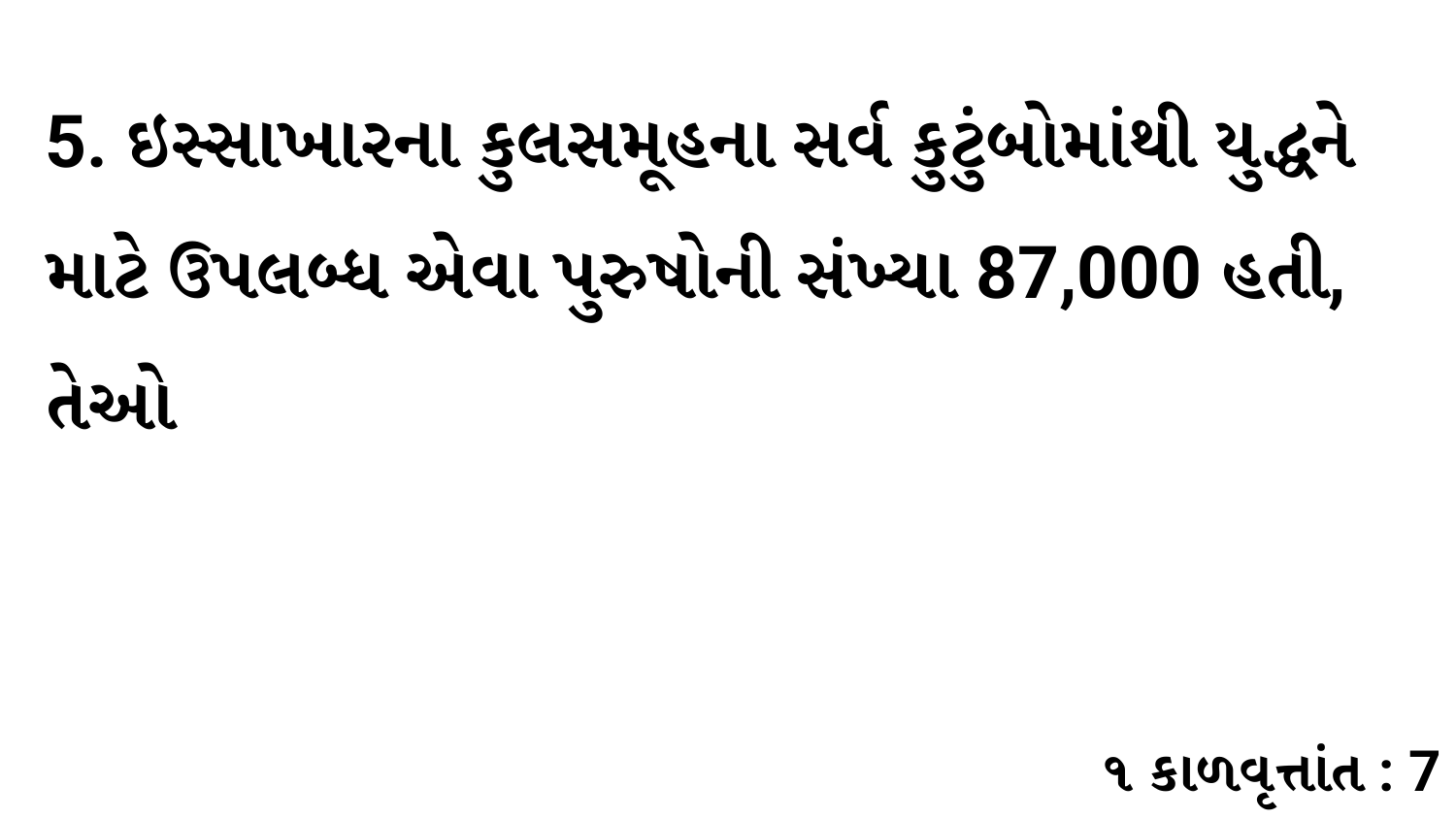

5. ઇસ્સાખારના કુલસમૂહના સર્વ કુટુંબોમાંથી યુદ્ધને માટે ઉપલબ્ધ એવા પુરુષોની સંખ્યા 87,000 હતી, તેઓ
૧ કાળવૃત્તાંત : 7